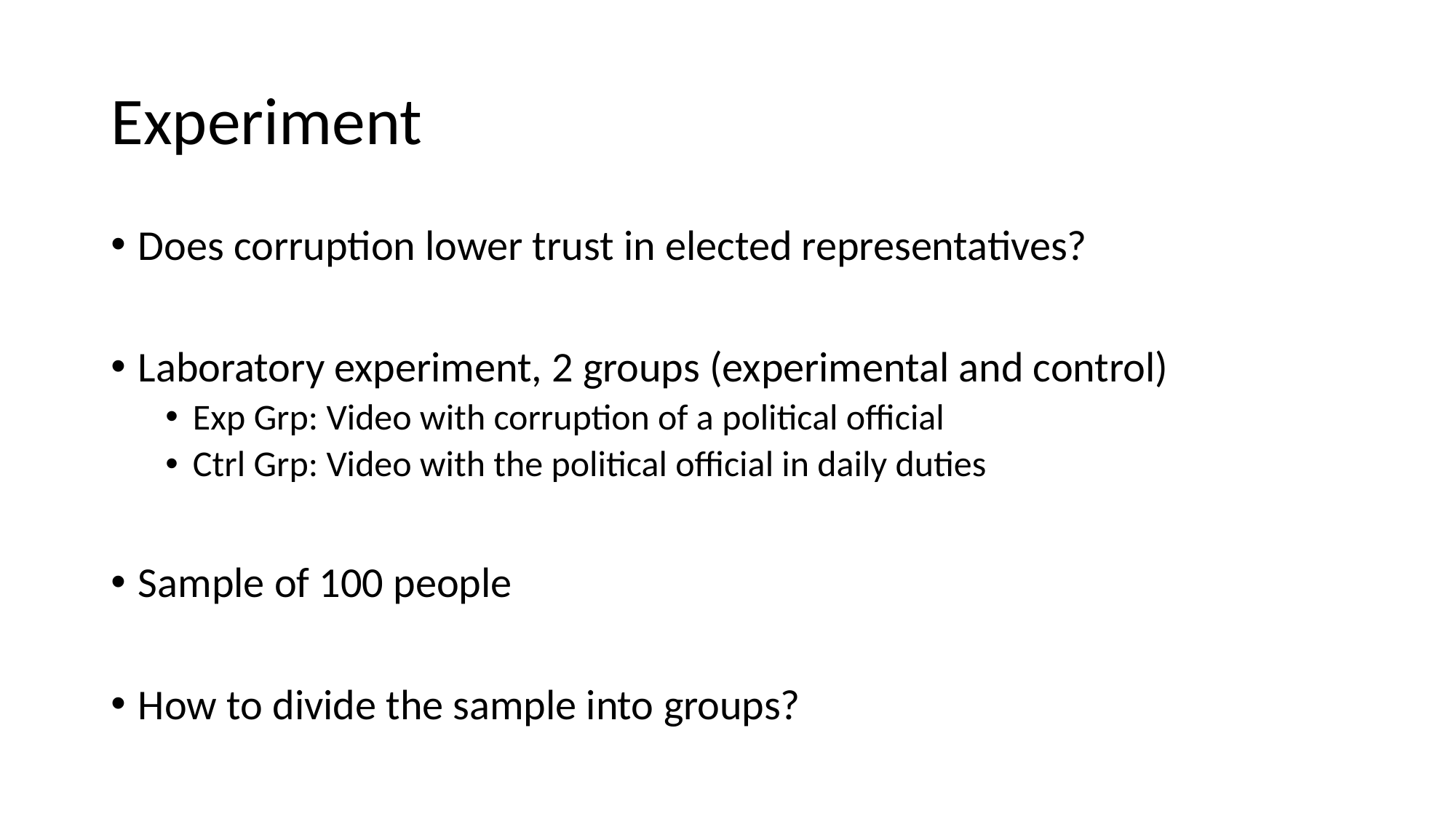

# Experiment
Does corruption lower trust in elected representatives?

Laboratory experiment, 2 groups (experimental and control)
Exp Grp: Video with corruption of a political official
Ctrl Grp: Video with the political official in daily duties

Sample of 100 people

How to divide the sample into groups?